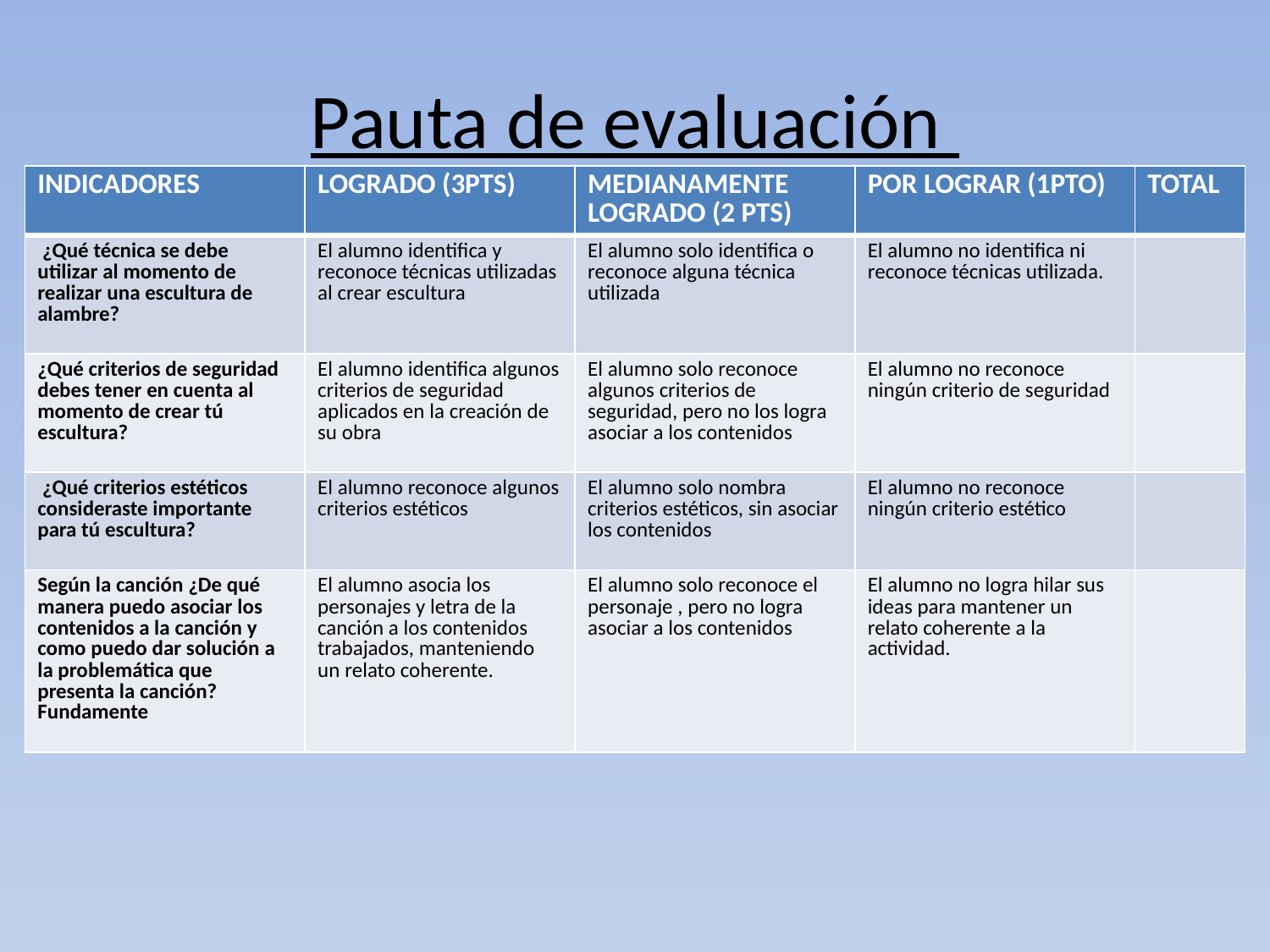

# Pauta de evaluación
| INDICADORES | LOGRADO (3PTS) | MEDIANAMENTE LOGRADO (2 PTS) | POR LOGRAR (1PTO) | TOTAL |
| --- | --- | --- | --- | --- |
| ¿Qué técnica se debe utilizar al momento de realizar una escultura de alambre? | El alumno identifica y reconoce técnicas utilizadas al crear escultura | El alumno solo identifica o reconoce alguna técnica utilizada | El alumno no identifica ni reconoce técnicas utilizada. |  |
| ¿Qué criterios de seguridad debes tener en cuenta al momento de crear tú escultura? | El alumno identifica algunos criterios de seguridad aplicados en la creación de su obra | El alumno solo reconoce algunos criterios de seguridad, pero no los logra asociar a los contenidos | El alumno no reconoce ningún criterio de seguridad |  |
| ¿Qué criterios estéticos consideraste importante para tú escultura? | El alumno reconoce algunos criterios estéticos | El alumno solo nombra criterios estéticos, sin asociar los contenidos | El alumno no reconoce ningún criterio estético |  |
| Según la canción ¿De qué manera puedo asociar los contenidos a la canción y como puedo dar solución a la problemática que presenta la canción? Fundamente | El alumno asocia los personajes y letra de la canción a los contenidos trabajados, manteniendo un relato coherente. | El alumno solo reconoce el personaje , pero no logra asociar a los contenidos | El alumno no logra hilar sus ideas para mantener un relato coherente a la actividad. |  |